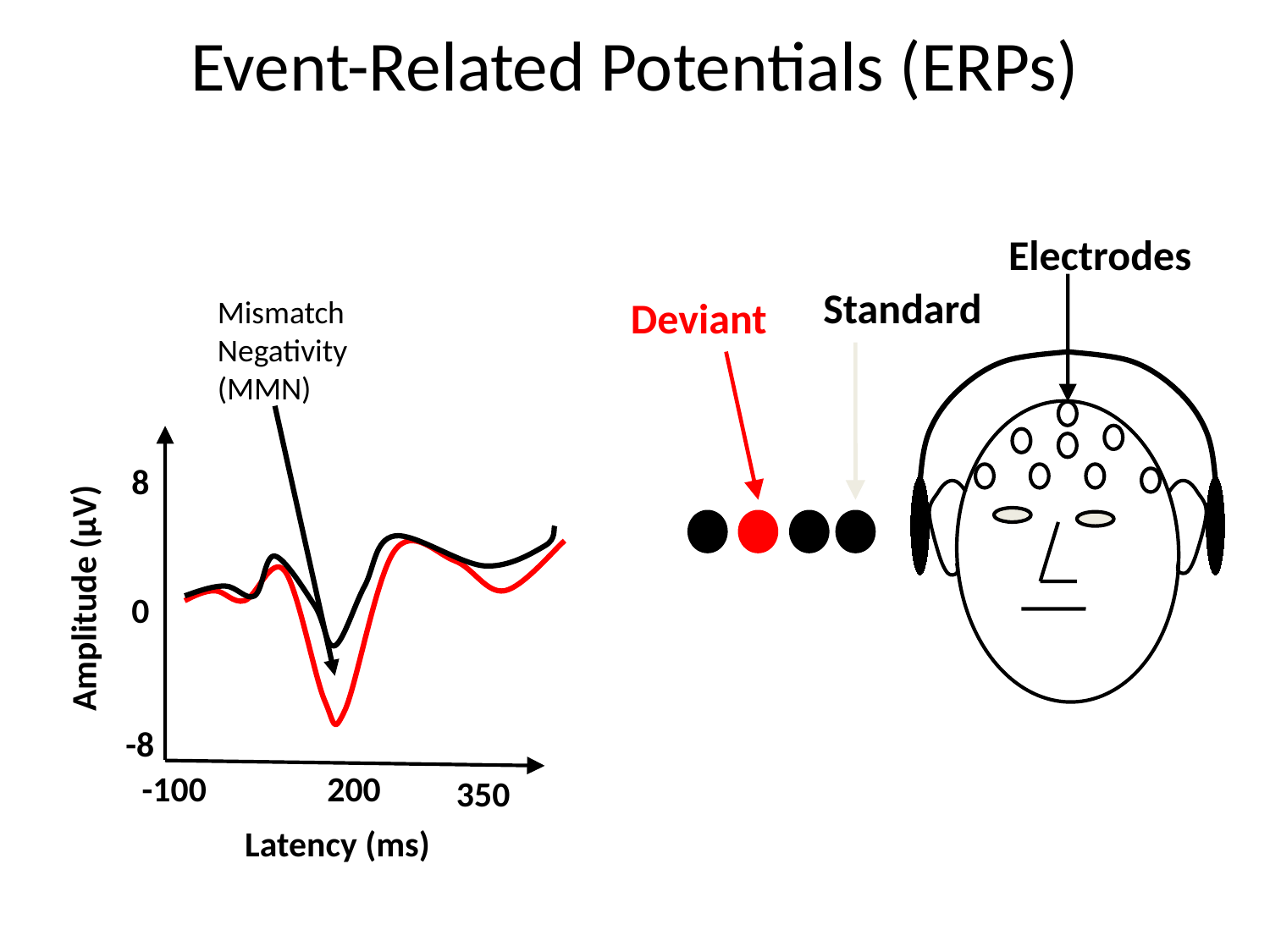

# Event-Related Potentials (ERPs)

Electrodes

Mismatch Negativity (MMN)
Standard
Deviant

8

Amplitude (μV)

0

-8
-100

200
350
Latency (ms)